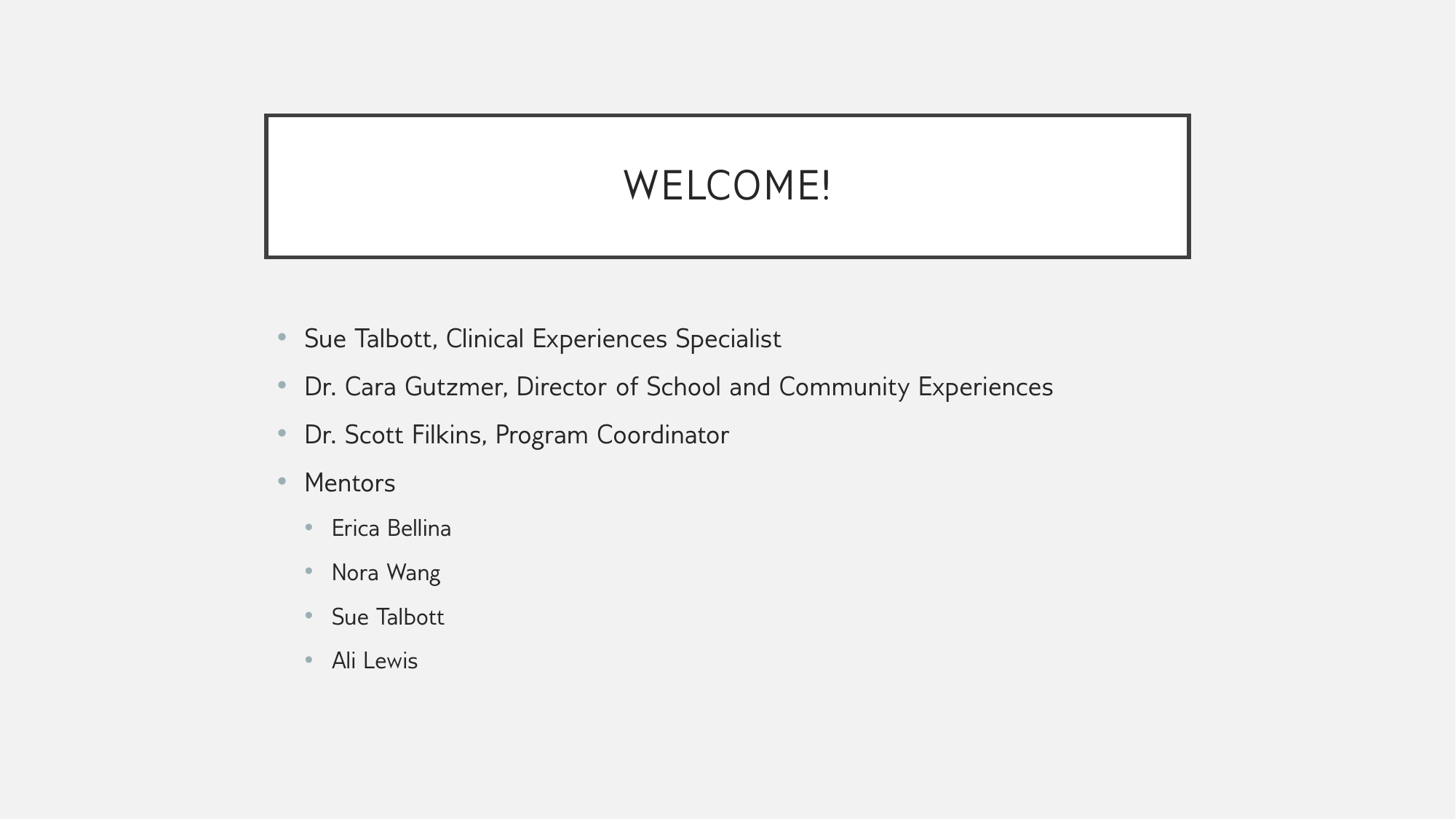

# Welcome!
Sue Talbott, Clinical Experiences Specialist
Dr. Cara Gutzmer, Director of School and Community Experiences
Dr. Scott Filkins, Program Coordinator
Mentors
Erica Bellina
Nora Wang
Sue Talbott
Ali Lewis